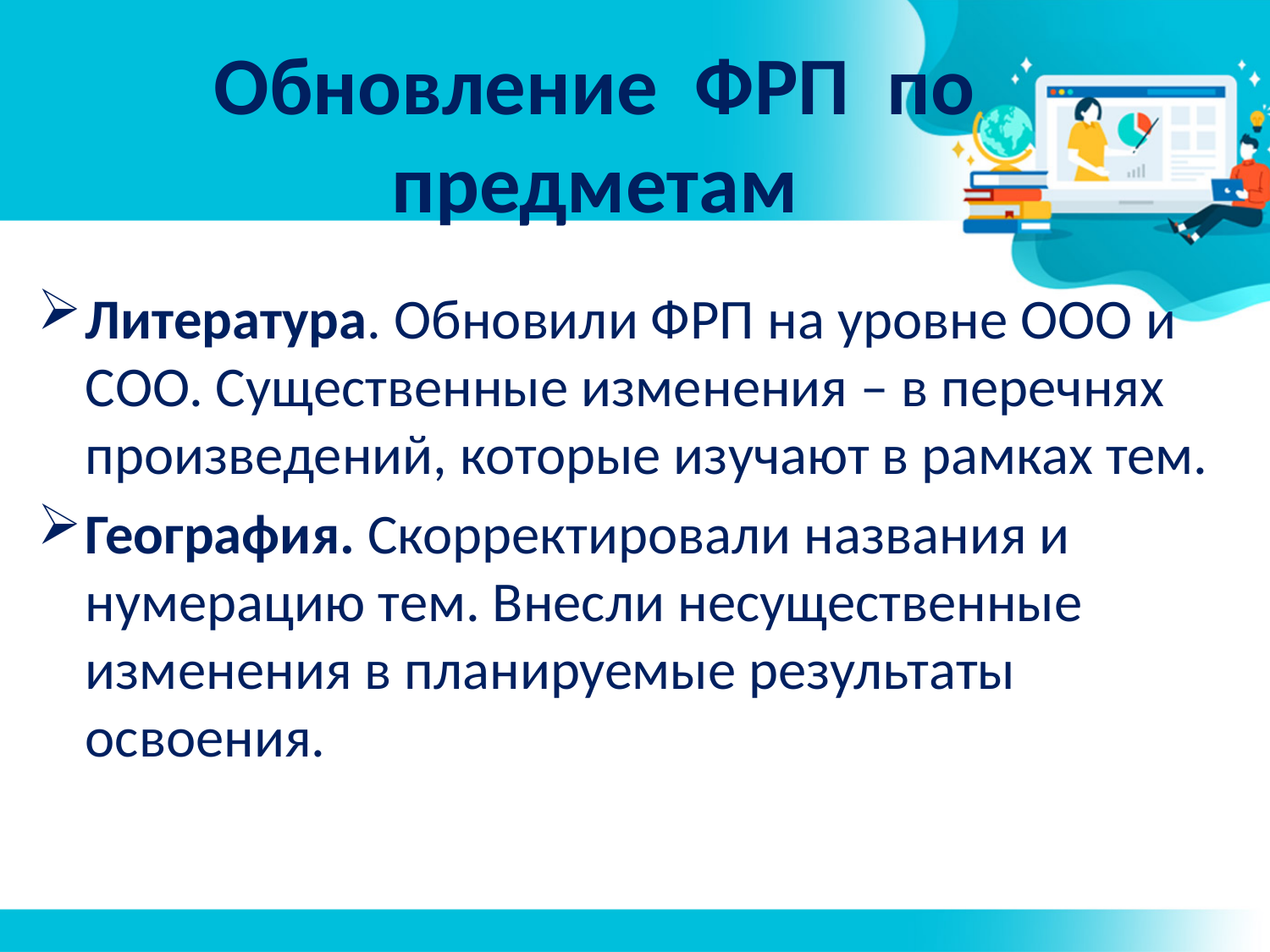

# Обновление  ФРП  по предметам
Литература. Обновили ФРП на уровне ООО и СОО. Существенные изменения – в перечнях произведений, которые изучают в рамках тем.
География. Скорректировали названия и нумерацию тем. Внесли несущественные изменения в планируемые результаты освоения.